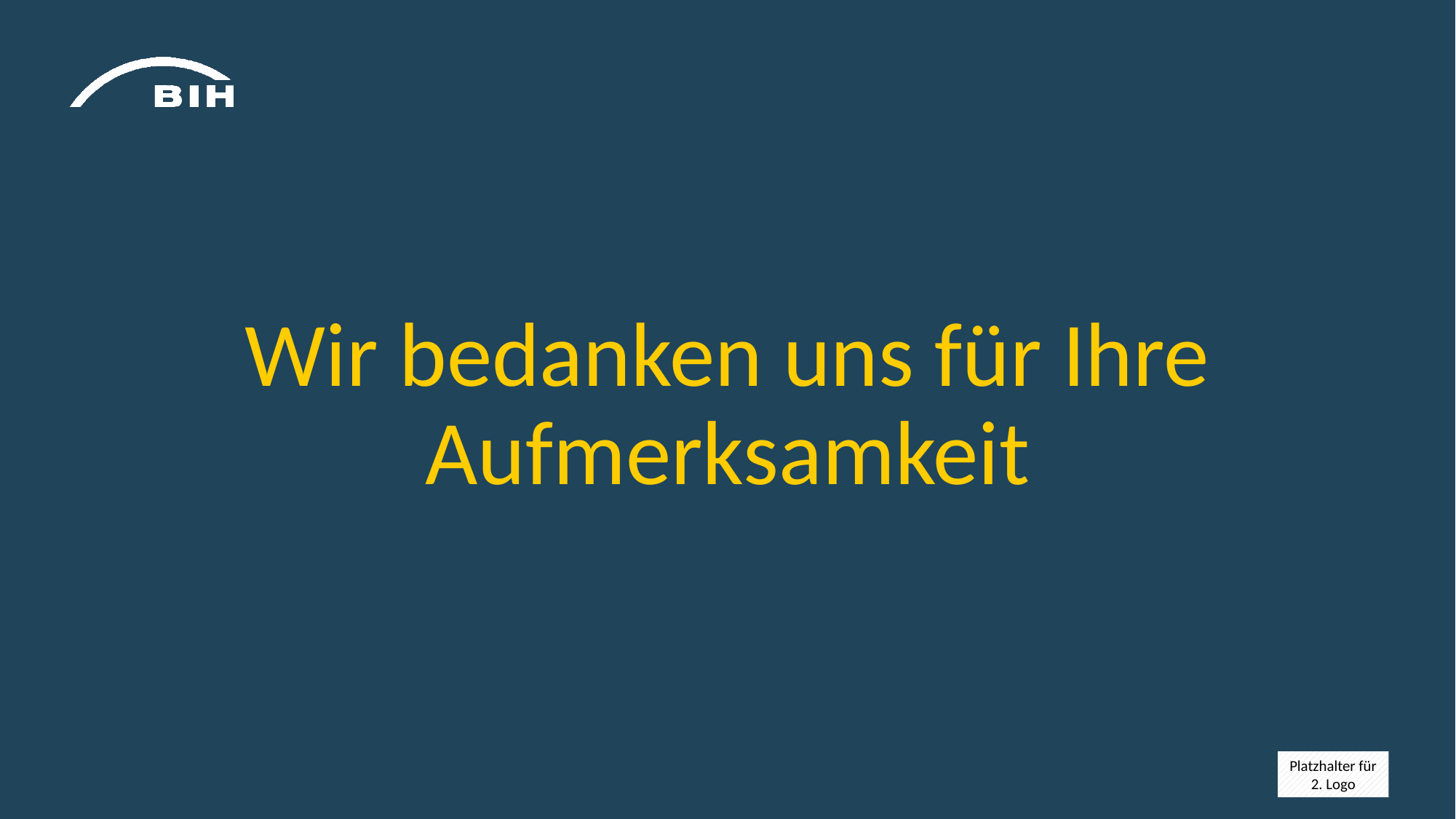

# Wir bedanken uns für Ihre Aufmerksamkeit